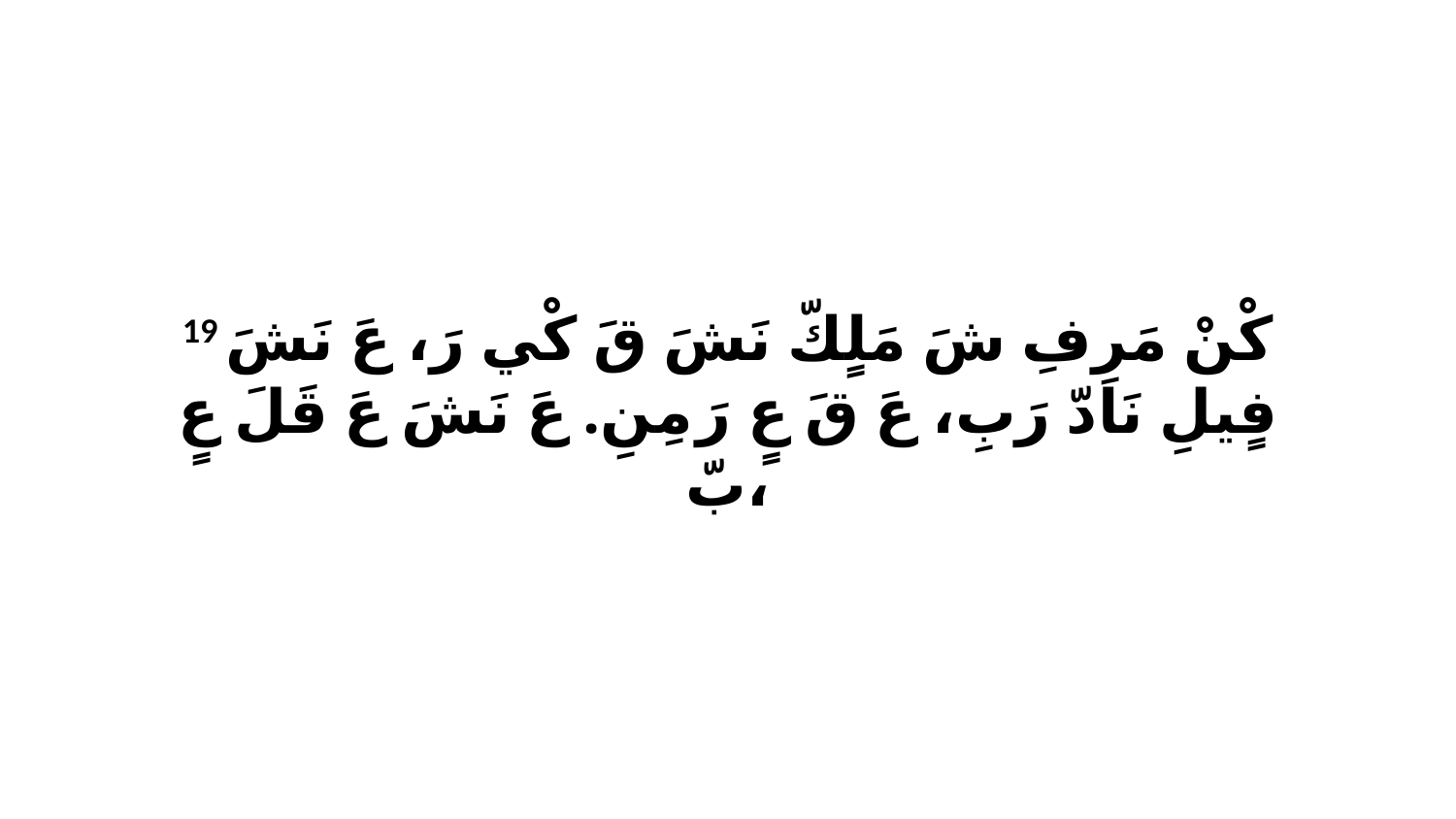

19 كْنْ مَرِفِ شَ مَلٍكّ نَشَ قَ كْي رَ، عَ نَشَ فٍيلِ نَادّ رَبِ، عَ قَ عٍ رَ مِنِ. عَ نَشَ عَ قَلَ عٍ بّ،